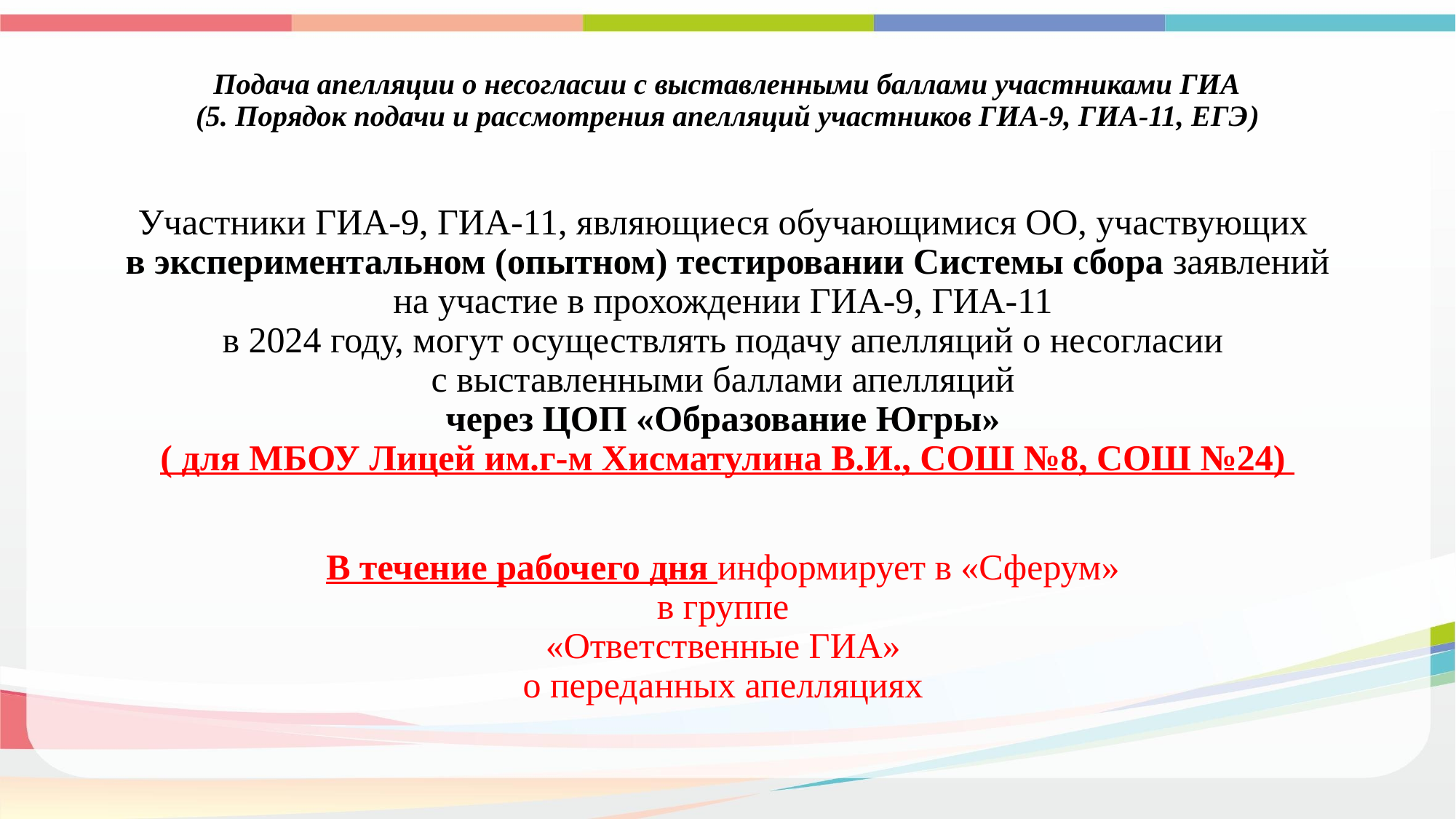

# Подача апелляции о несогласии с выставленными баллами участниками ГИА (5. Порядок подачи и рассмотрения апелляций участников ГИА-9, ГИА-11, ЕГЭ)
Участники ГИА-9, ГИА-11, являющиеся обучающимися ОО, участвующих
в экспериментальном (опытном) тестировании Системы сбора заявлений на участие в прохождении ГИА-9, ГИА-11
в 2024 году, могут осуществлять подачу апелляций о несогласии
с выставленными баллами апелляций
через ЦОП «Образование Югры»
( для МБОУ Лицей им.г-м Хисматулина В.И., СОШ №8, СОШ №24)

В течение рабочего дня информирует в «Сферум»
в группе
«Ответственные ГИА»
о переданных апелляциях